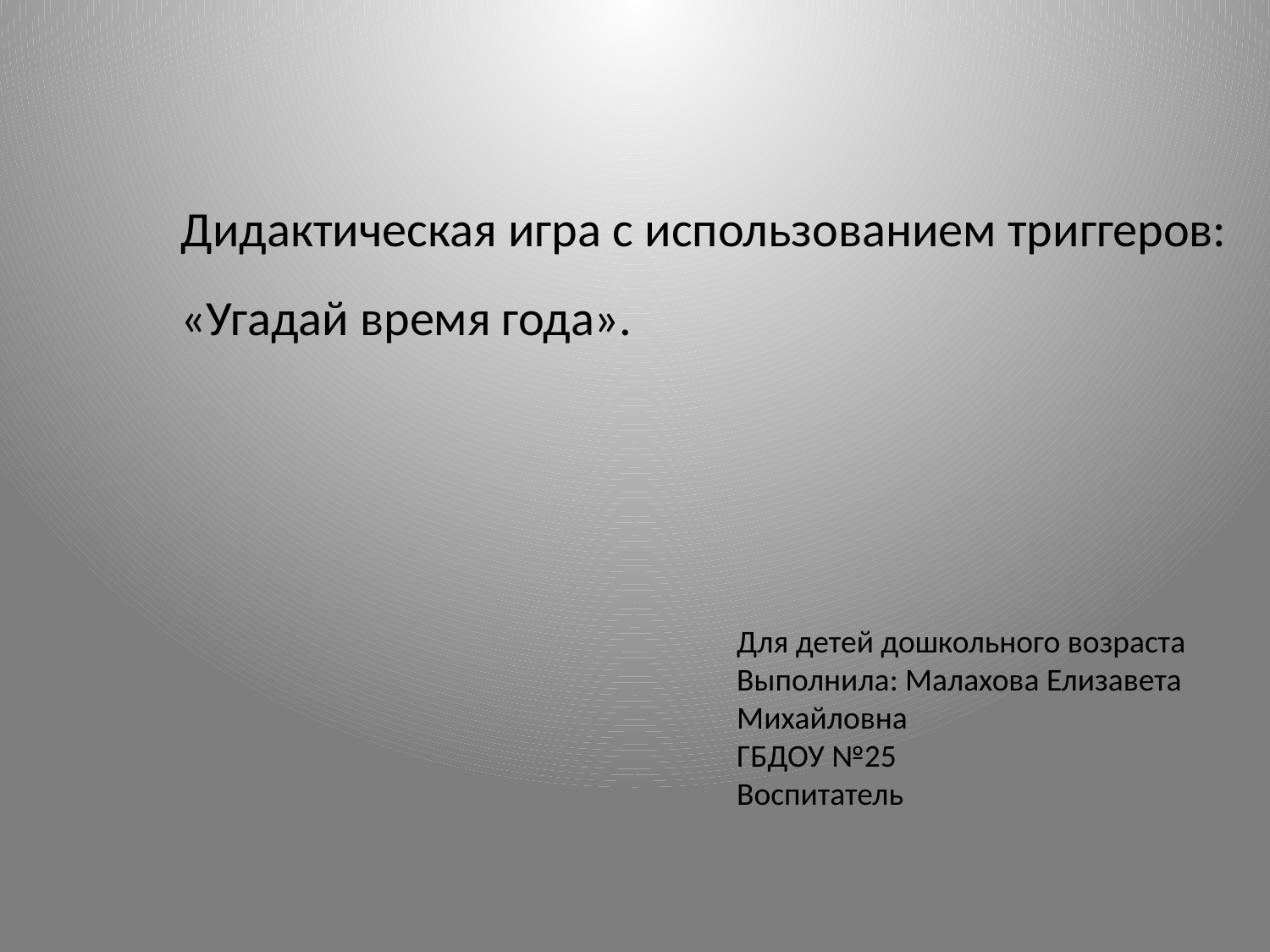

Дидактическая игра с использованием триггеров: «Угадай время года».

Для детей дошкольного возраста
Выполнила: Малахова Елизавета
Михайловна
ГБДОУ №25
Воспитатель